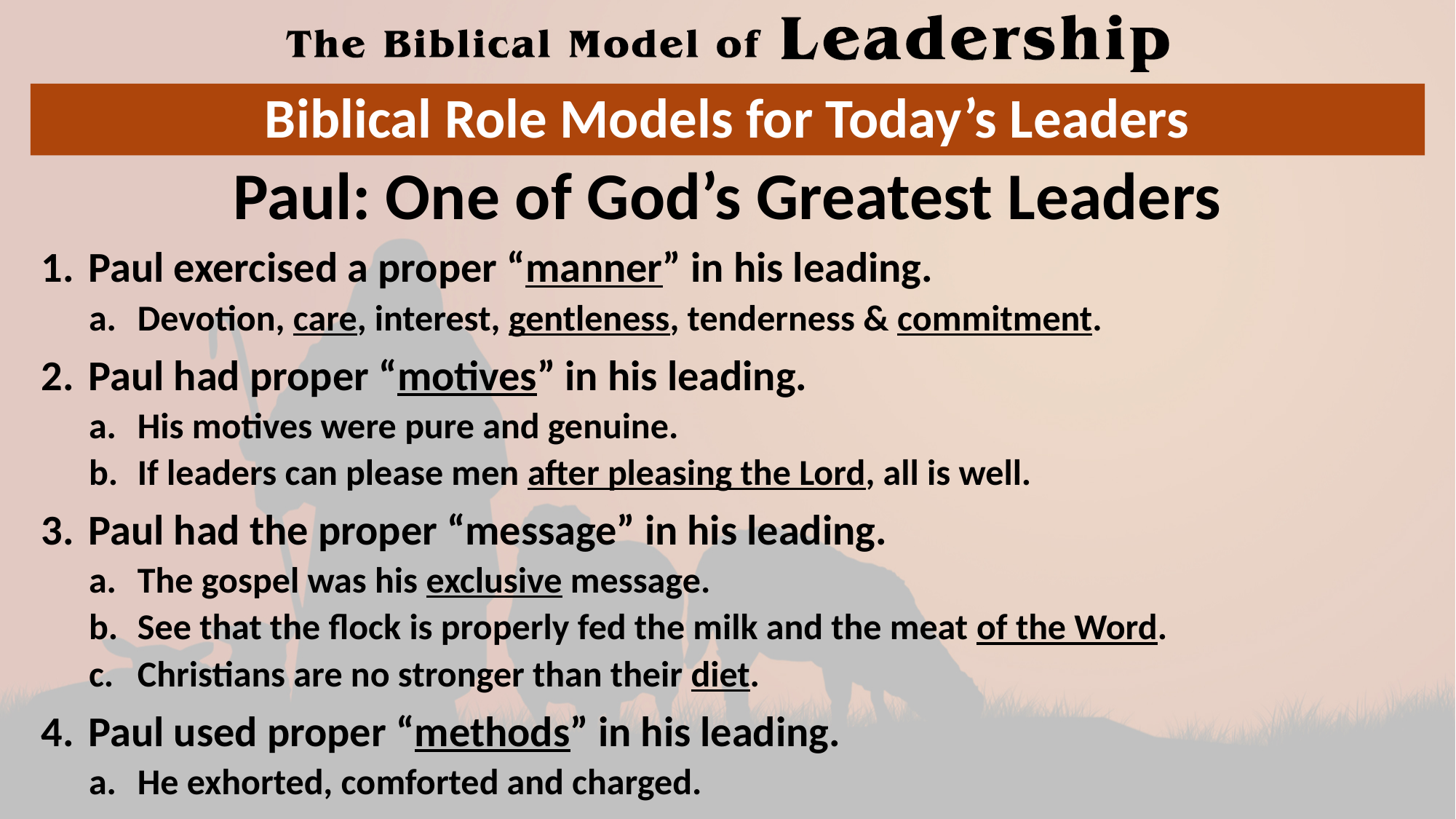

# Biblical Role Models for Today’s Leaders
Paul: One of God’s Greatest Leaders
Paul exercised a proper “manner” in his leading.
Devotion, care, interest, gentleness, tenderness & commitment.
Paul had proper “motives” in his leading.
His motives were pure and genuine.
If leaders can please men after pleasing the Lord, all is well.
Paul had the proper “message” in his leading.
The gospel was his exclusive message.
See that the flock is properly fed the milk and the meat of the Word.
Christians are no stronger than their diet.
Paul used proper “methods” in his leading.
He exhorted, comforted and charged.